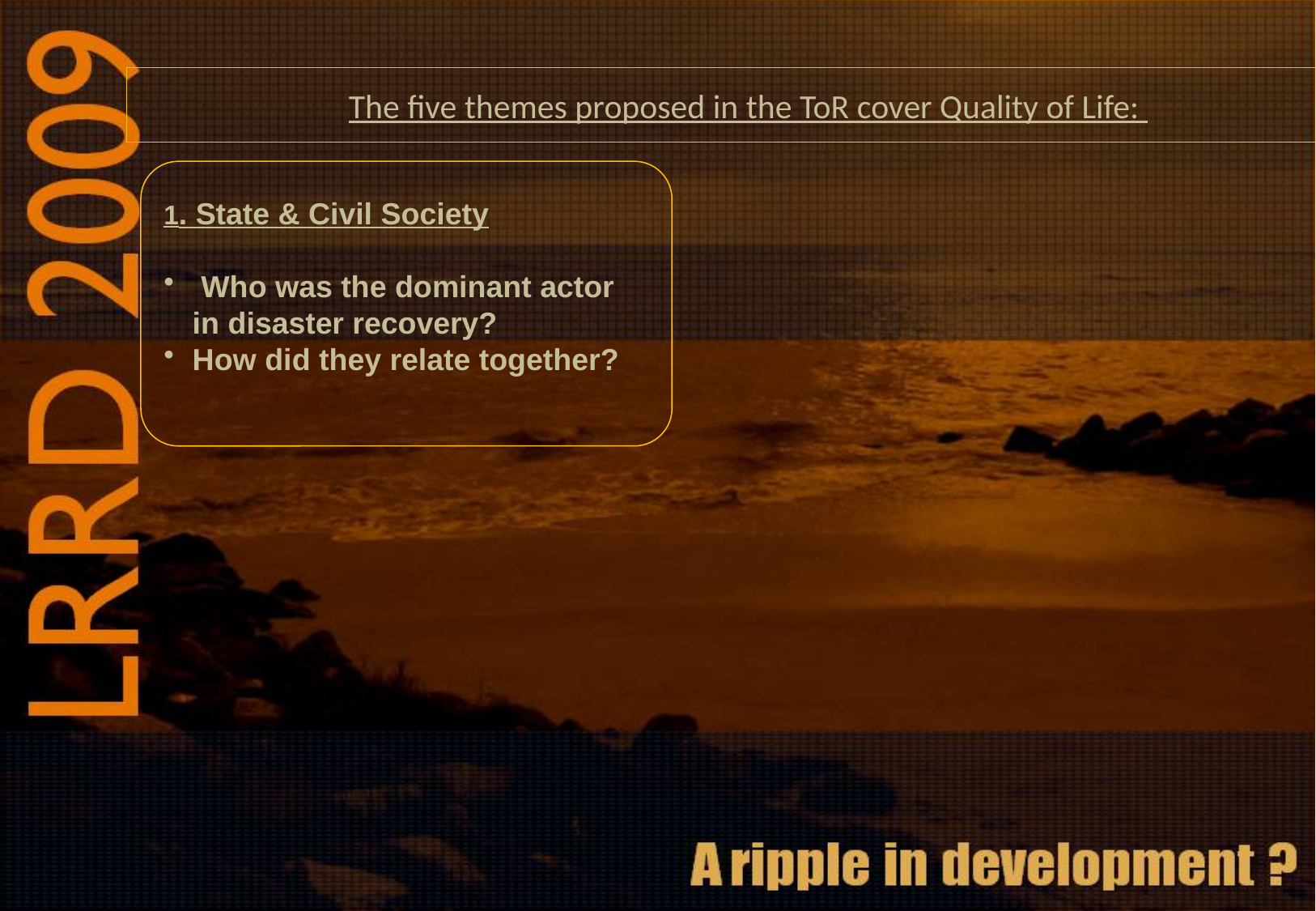

# The five themes proposed in the ToR cover Quality of Life:
1. State & Civil Society

 Who was the dominant actor in disaster recovery?
How did they relate together?